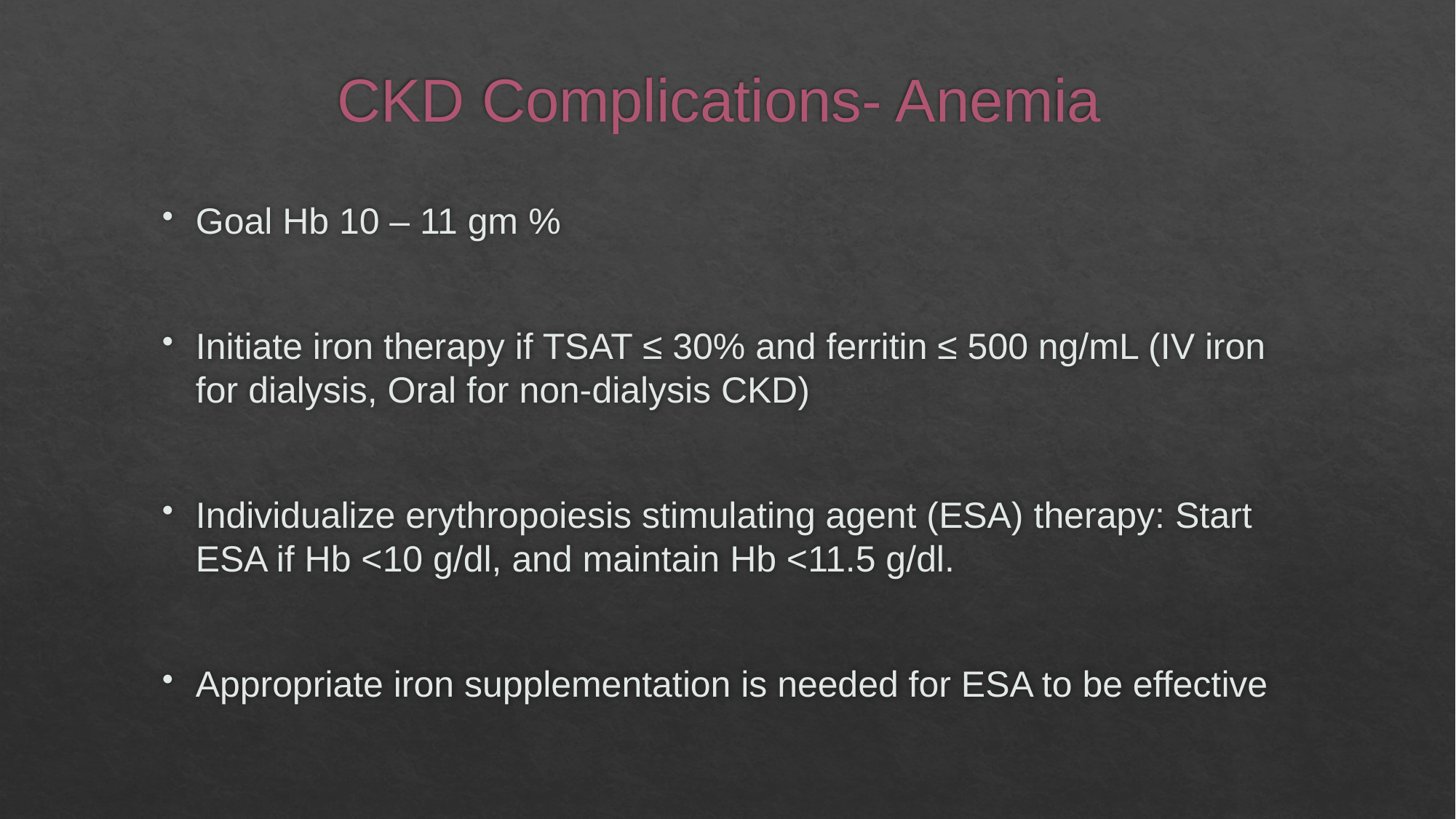

# CKD Complications- Anemia
Goal Hb 10 – 11 gm %

Initiate iron therapy if TSAT ≤ 30% and ferritin ≤ 500 ng/mL (IV iron for dialysis, Oral for non-dialysis CKD)

Individualize erythropoiesis stimulating agent (ESA) therapy: Start ESA if Hb <10 g/dl, and maintain Hb <11.5 g/dl.

Appropriate iron supplementation is needed for ESA to be effective